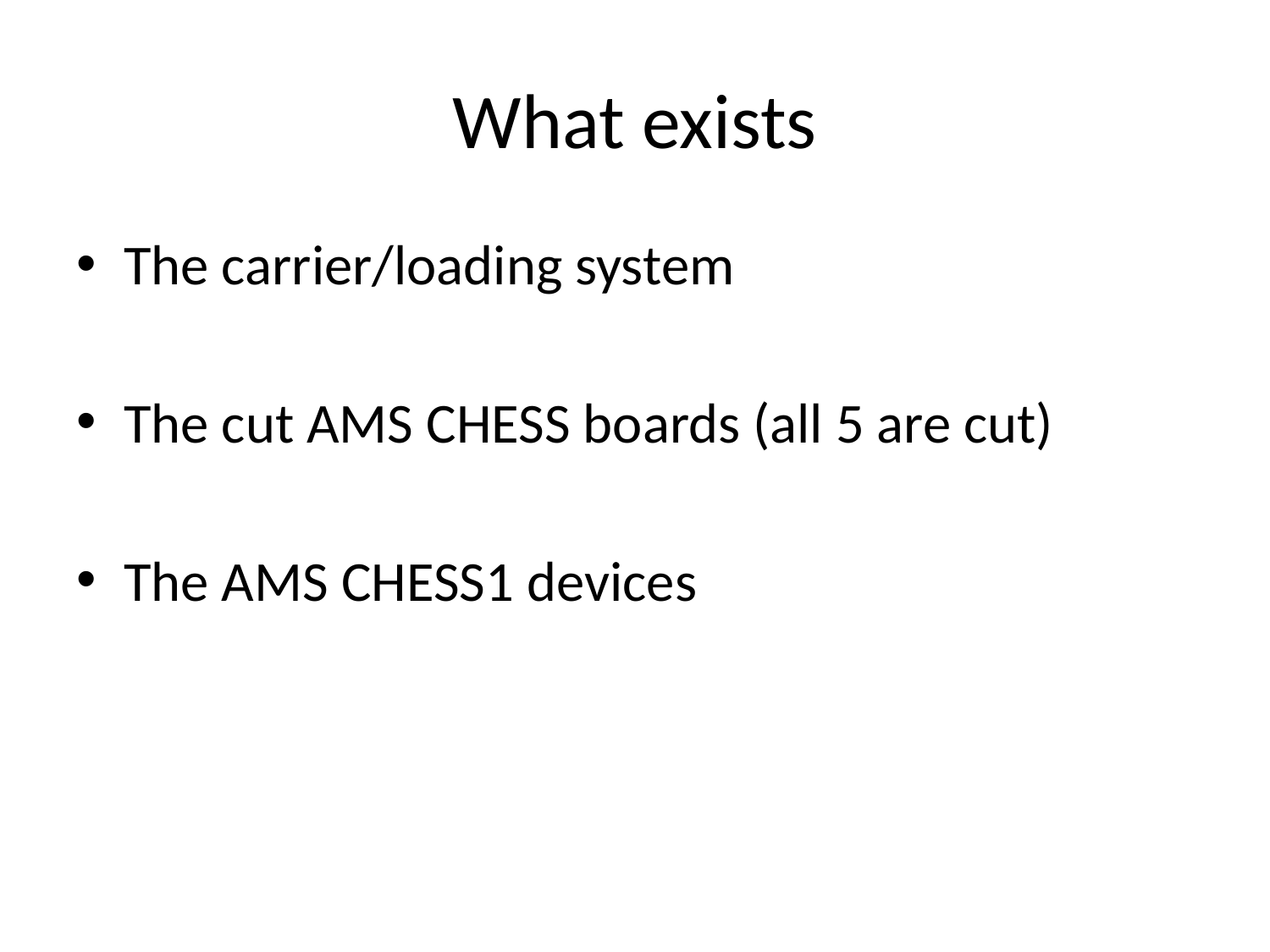

# What exists
The carrier/loading system

The cut AMS CHESS boards (all 5 are cut)

The AMS CHESS1 devices